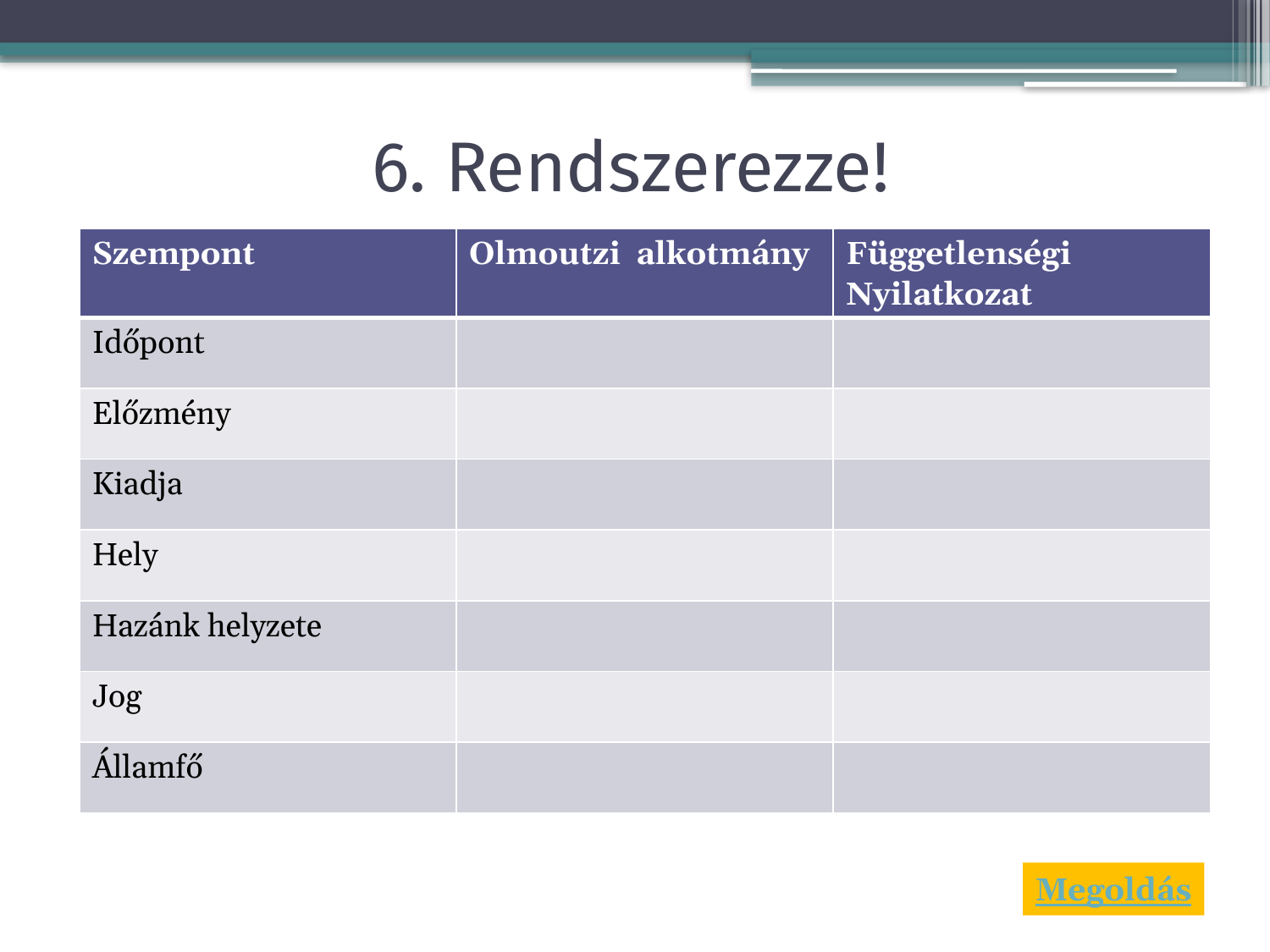

# 6. Rendszerezze!
| Szempont | Olmoutzi alkotmány | Függetlenségi Nyilatkozat |
| --- | --- | --- |
| Időpont |  |  |
| Előzmény |  |  |
| Kiadja |  |  |
| Hely |  |  |
| Hazánk helyzete |  |  |
| Jog |  |  |
| Államfő |  |  |
Megoldás